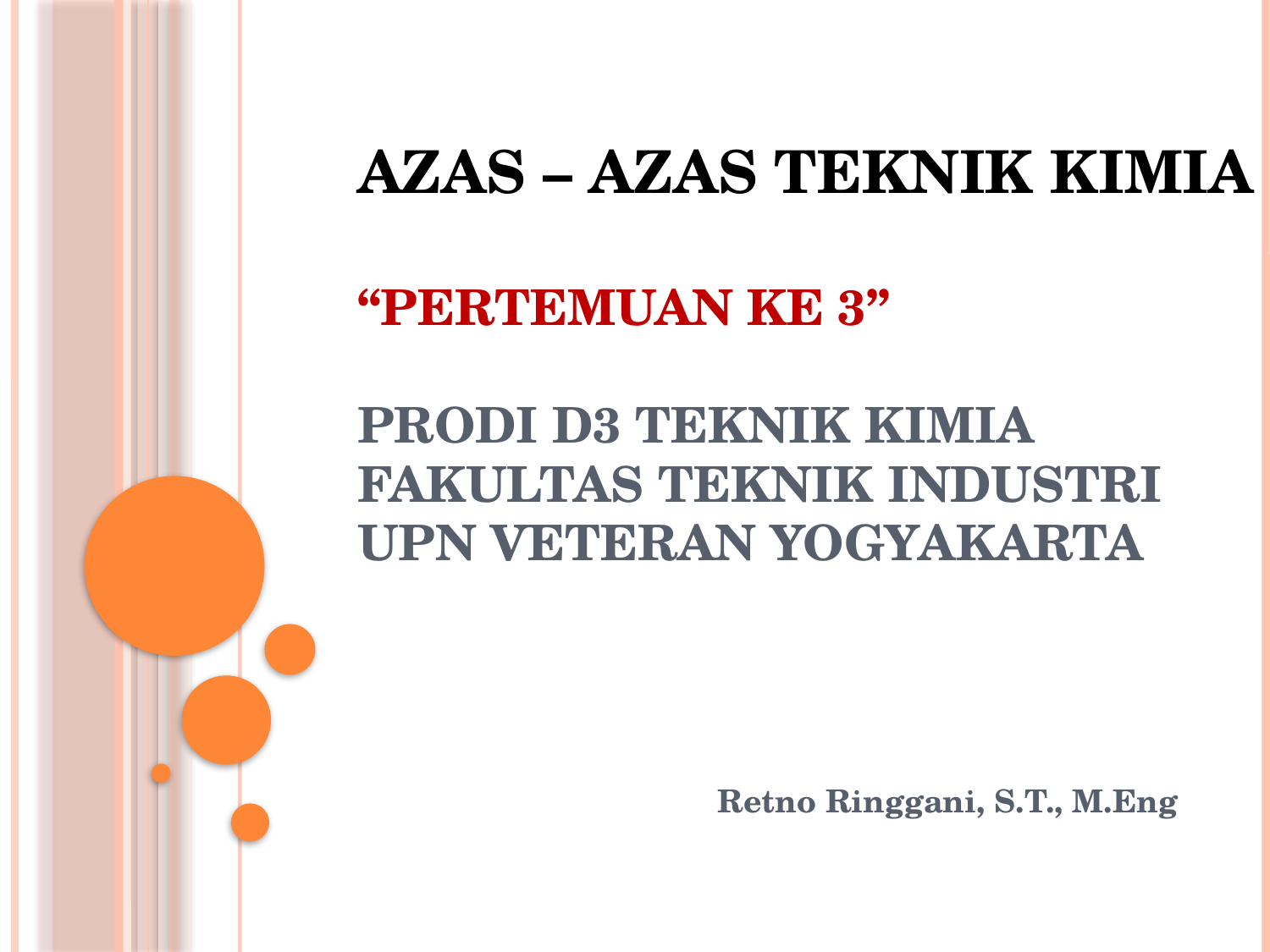

# Azas – Azas Teknik Kimia “Pertemuan ke 3” Prodi D3 Teknik Kimia fakultas teknik industri upn veteran yogyakarta

Retno Ringgani, S.T., M.Eng